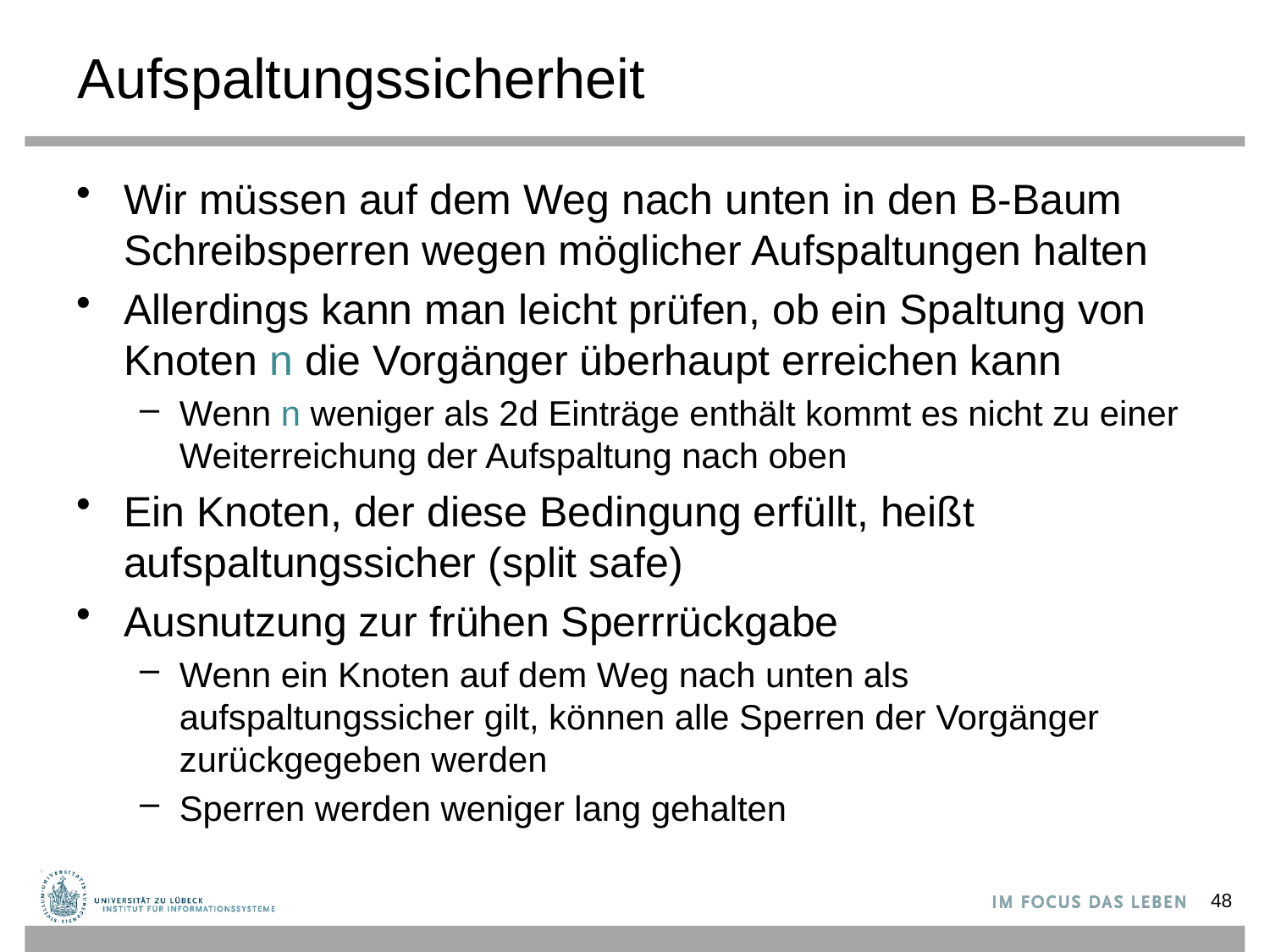

# Aufspaltungssicherheit
Wir müssen auf dem Weg nach unten in den B-Baum Schreibsperren wegen möglicher Aufspaltungen halten
Allerdings kann man leicht prüfen, ob ein Spaltung von Knoten n die Vorgänger überhaupt erreichen kann
Wenn n weniger als 2d Einträge enthält kommt es nicht zu einer Weiterreichung der Aufspaltung nach oben
Ein Knoten, der diese Bedingung erfüllt, heißt aufspaltungssicher (split safe)
Ausnutzung zur frühen Sperrrückgabe
Wenn ein Knoten auf dem Weg nach unten als aufspaltungssicher gilt, können alle Sperren der Vorgänger zurückgegeben werden
Sperren werden weniger lang gehalten
48